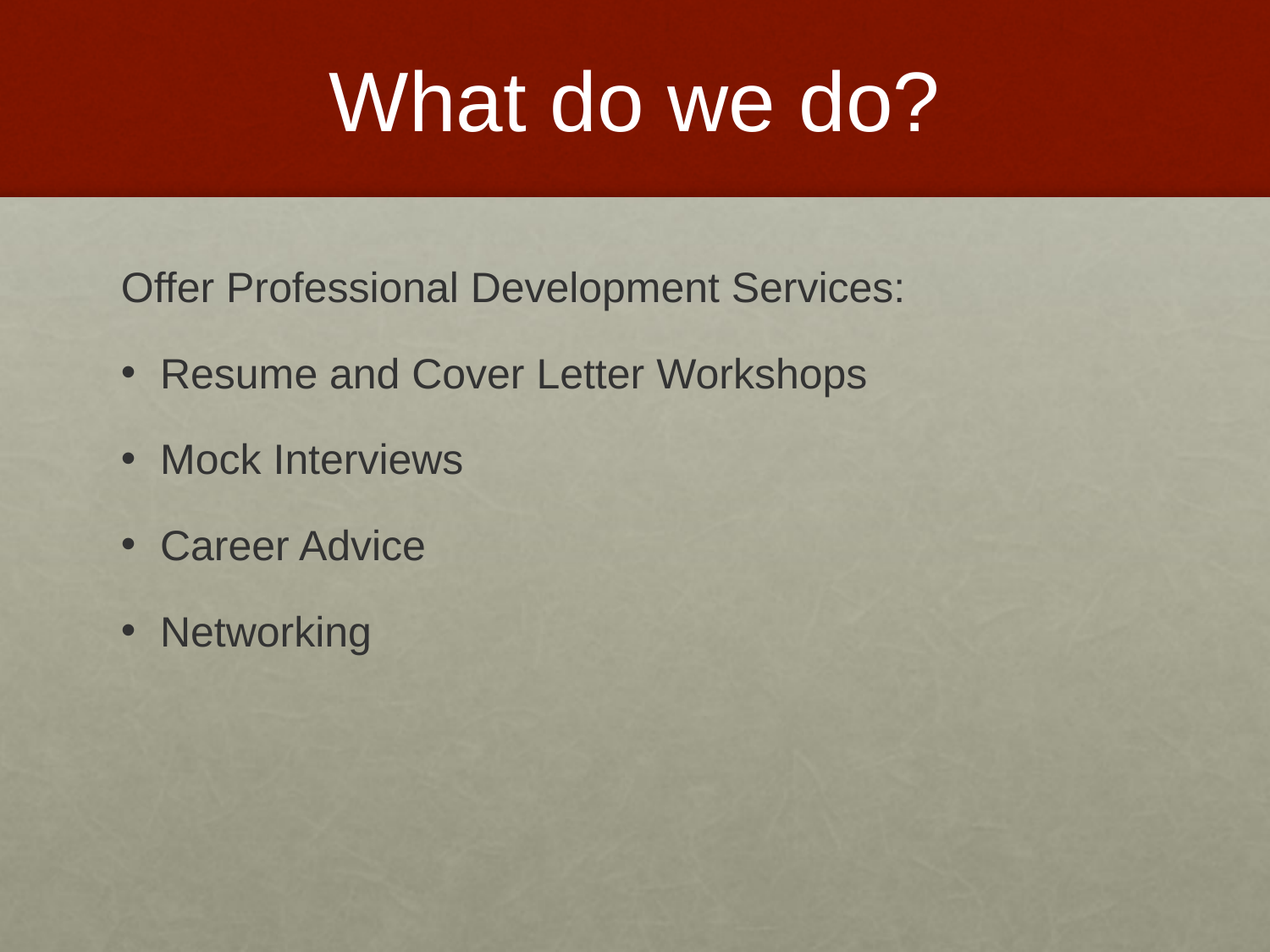

# What do we do?
Offer Professional Development Services:
Resume and Cover Letter Workshops
Mock Interviews
Career Advice
Networking